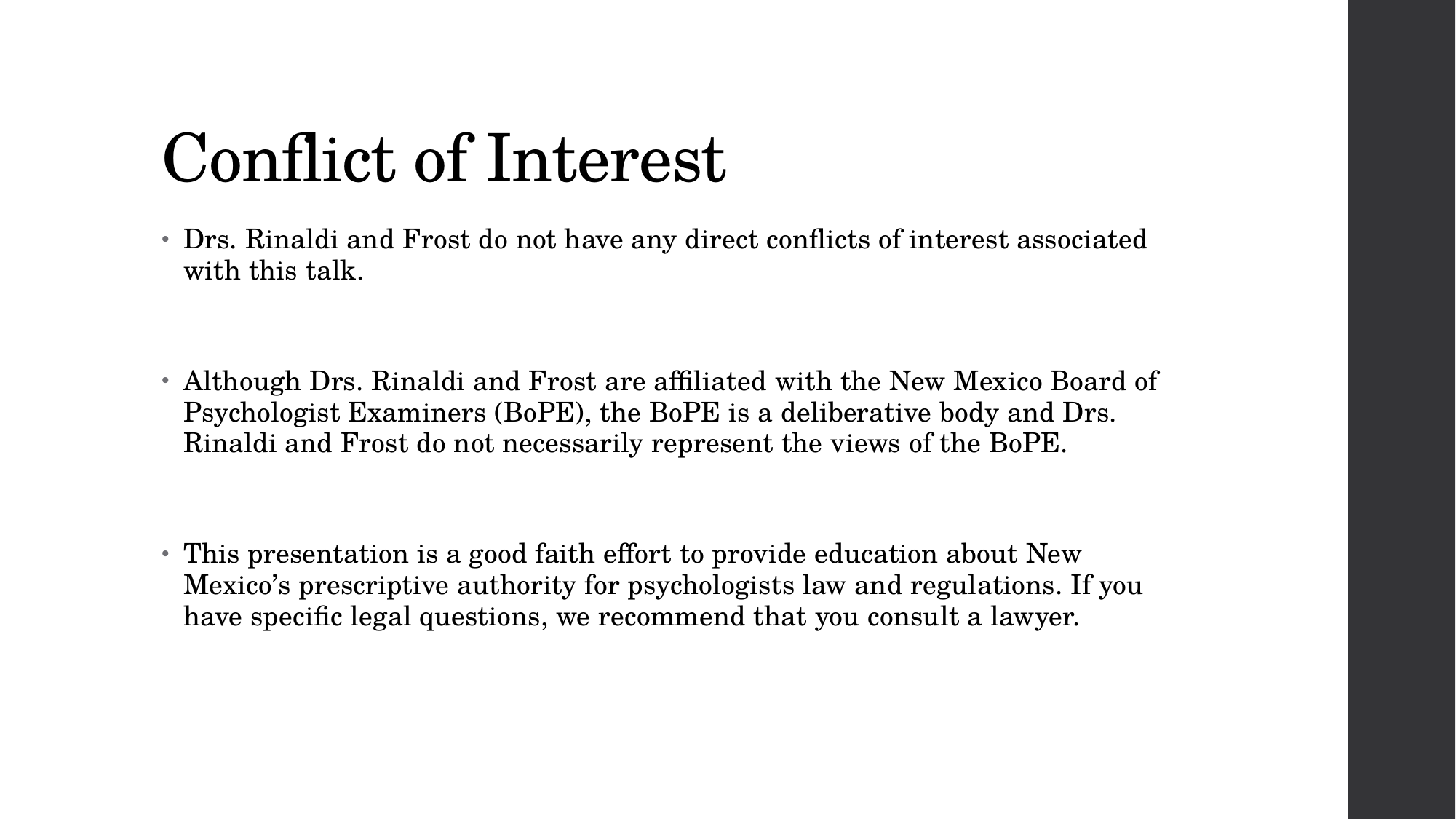

# Conflict of Interest
Drs. Rinaldi and Frost do not have any direct conflicts of interest associated with this talk.

Although Drs. Rinaldi and Frost are affiliated with the New Mexico Board of Psychologist Examiners (BoPE), the BoPE is a deliberative body and Drs. Rinaldi and Frost do not necessarily represent the views of the BoPE.

This presentation is a good faith effort to provide education about New Mexico’s prescriptive authority for psychologists law and regulations. If you have specific legal questions, we recommend that you consult a lawyer.